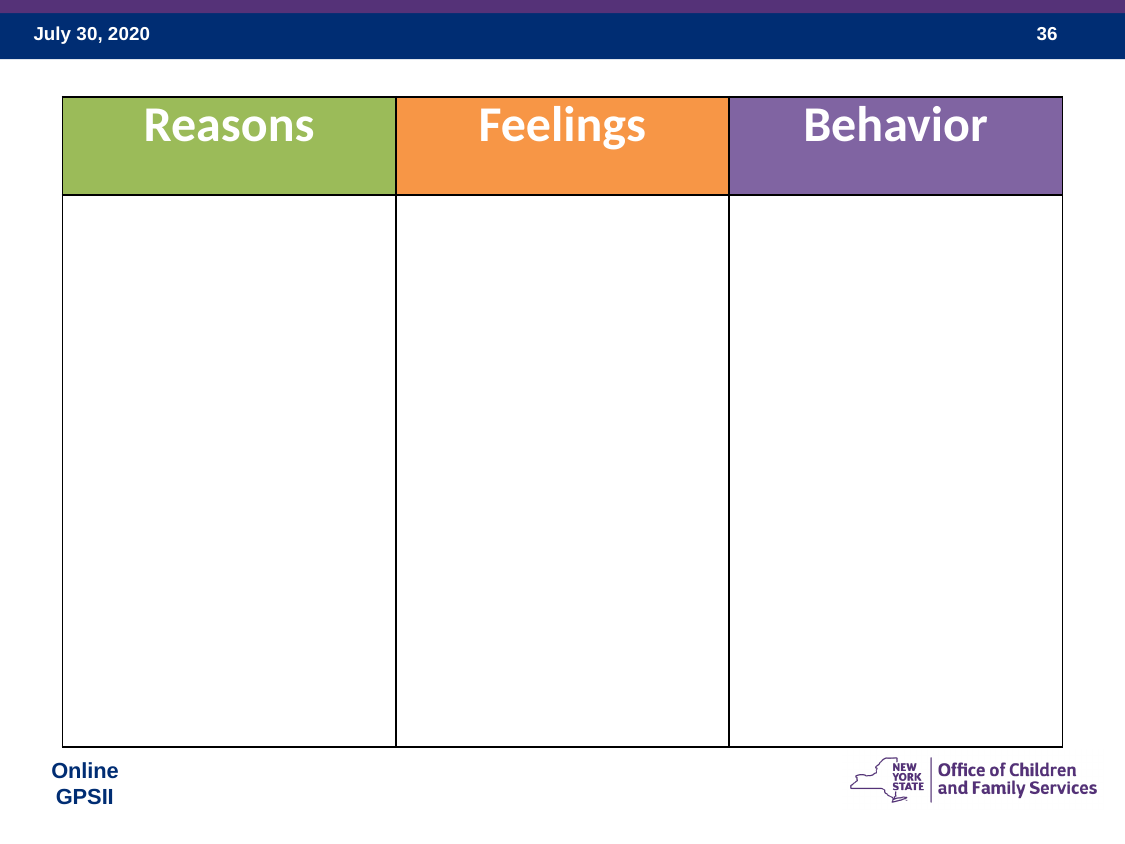

| Reasons | Feelings | Behavior |
| --- | --- | --- |
|  |  |  |